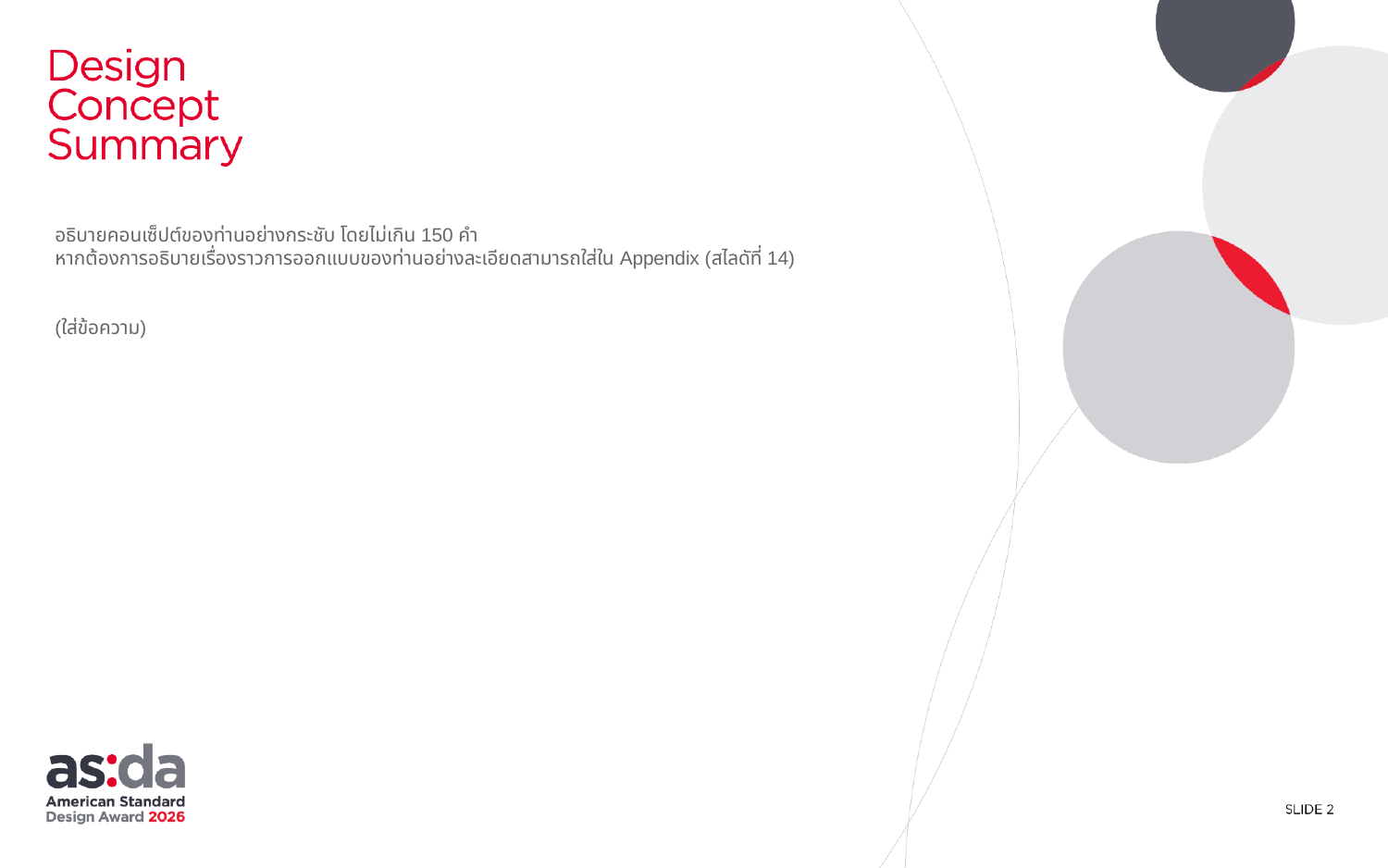

อธิบายคอนเซ็ปต์ของท่านอย่างกระชับ โดยไม่เกิน 150 คำ
หากต้องการอธิบายเรื่องราวการออกแบบของท่านอย่างละเอียดสามารถใส่ใน Appendix (สไลดัที่ 14)

(ใส่ข้อความ)